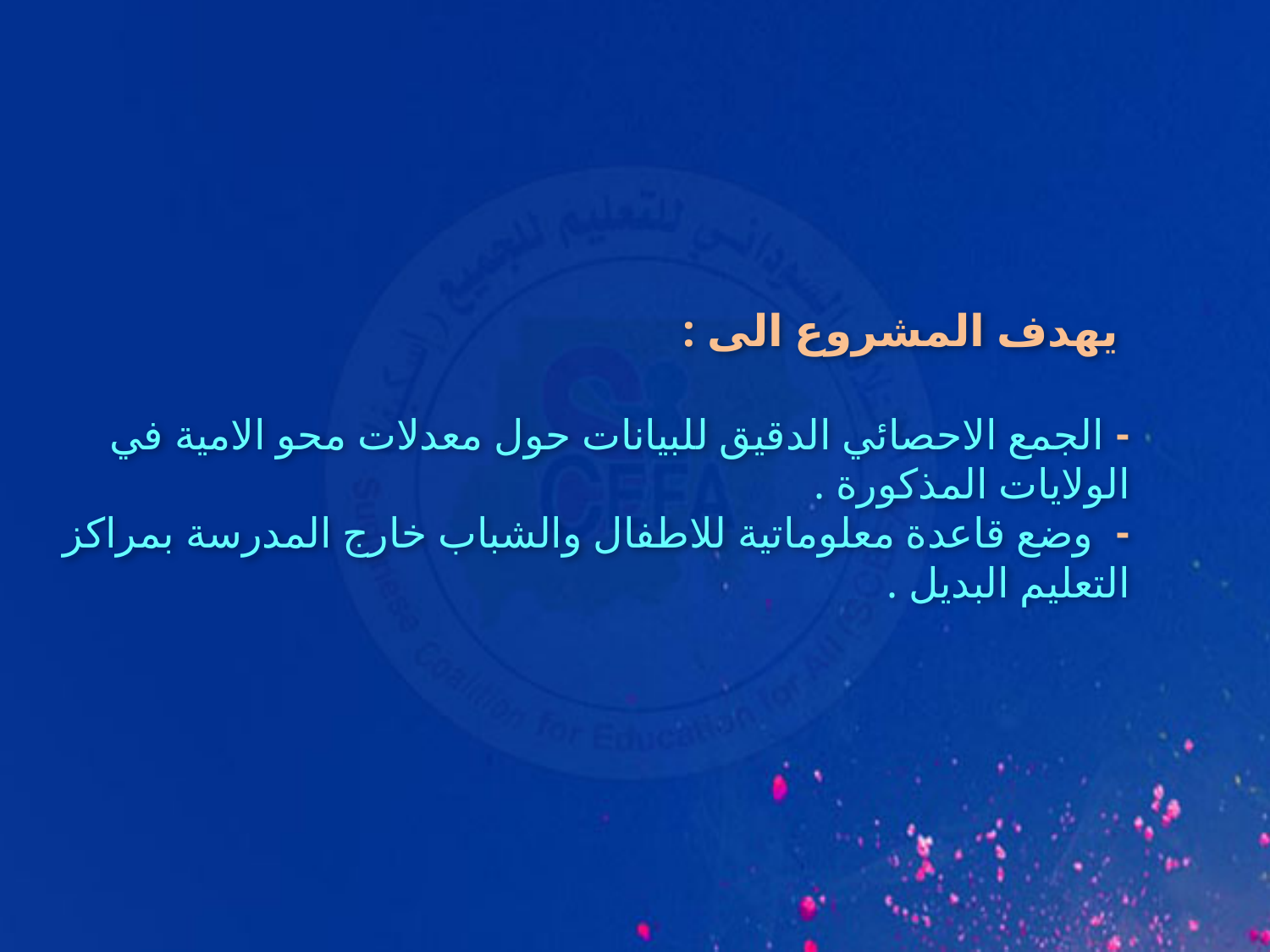

يهدف المشروع الى :

- الجمع الاحصائي الدقيق للبيانات حول معدلات محو الامية في الولايات المذكورة .
-  وضع قاعدة معلوماتية للاطفال والشباب خارج المدرسة بمراكز التعليم البديل .